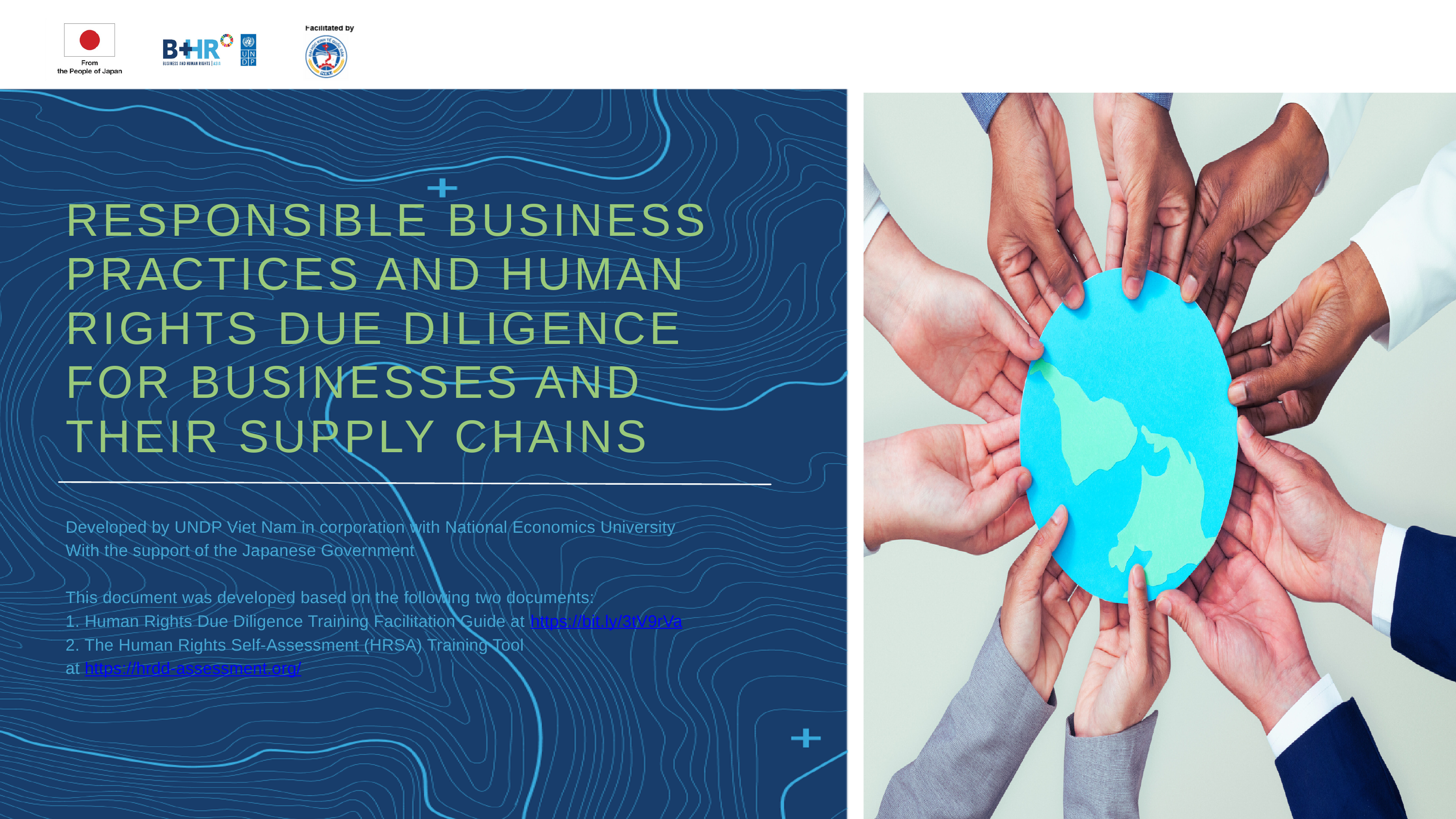

RESPONSIBLE BUSINESS PRACTICES AND HUMAN RIGHTS DUE DILIGENCE FOR BUSINESSES AND
THEIR SUPPLY CHAINS

Developed by UNDP Viet Nam in corporation with National Economics University
With the support of the Japanese Government

This document was developed based on the following two documents:
1. Human Rights Due Diligence Training Facilitation Guide at https://bit.ly/3tV9rVa
2. The Human Rights Self-Assessment (HRSA) Training Tool
at https://hrdd-assessment.org/